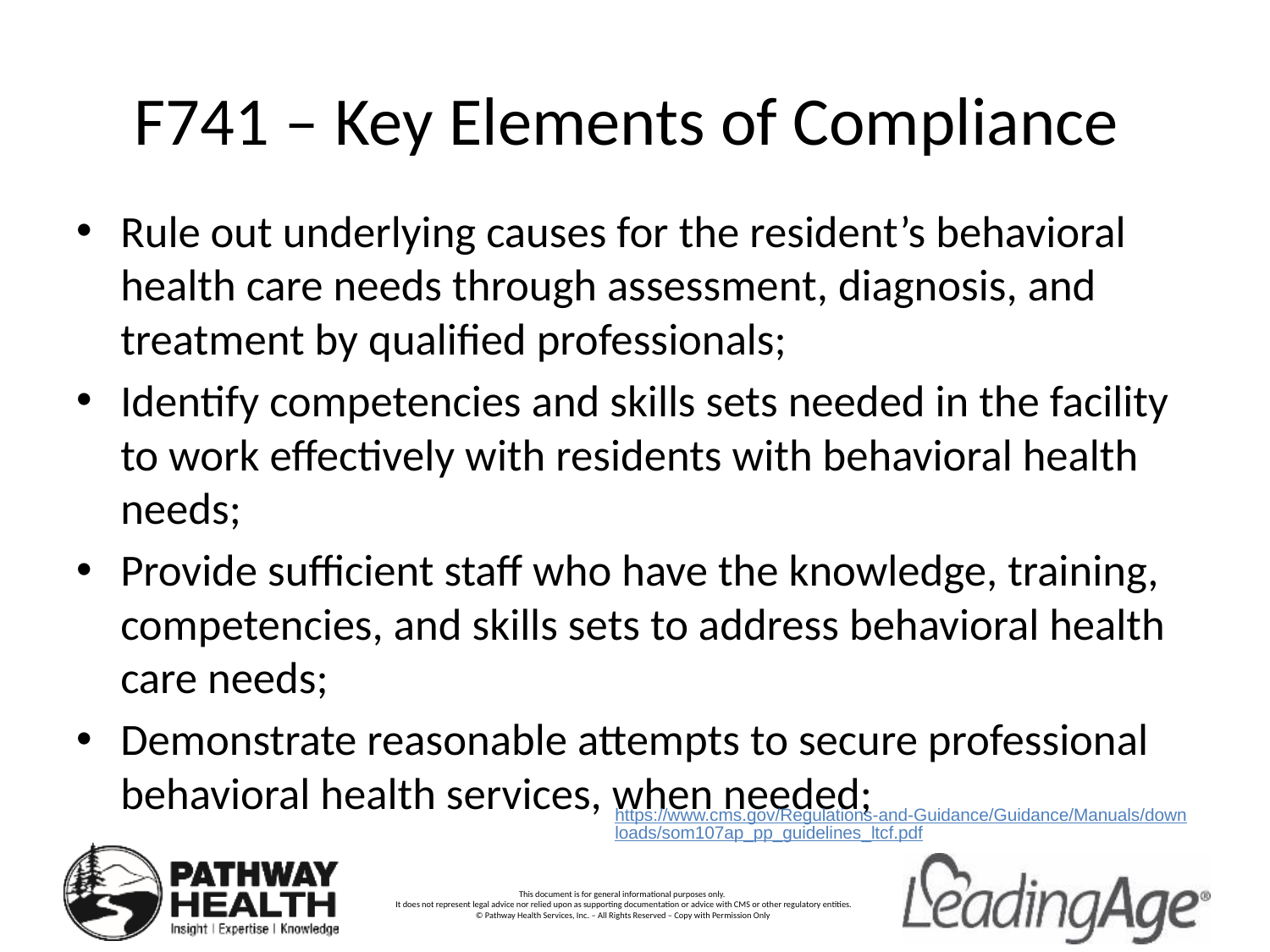

# F741 – Key Elements of Compliance
Rule out underlying causes for the resident’s behavioral health care needs through assessment, diagnosis, and treatment by qualified professionals;
Identify competencies and skills sets needed in the facility to work effectively with residents with behavioral health needs;
Provide sufficient staff who have the knowledge, training, competencies, and skills sets to address behavioral health care needs;
Demonstrate reasonable attempts to secure professional behavioral health services, when needed;

https://www.cms.gov/Regulations-and-Guidance/Guidance/Manuals/downloads/som107ap_pp_guidelines_ltcf.pdf